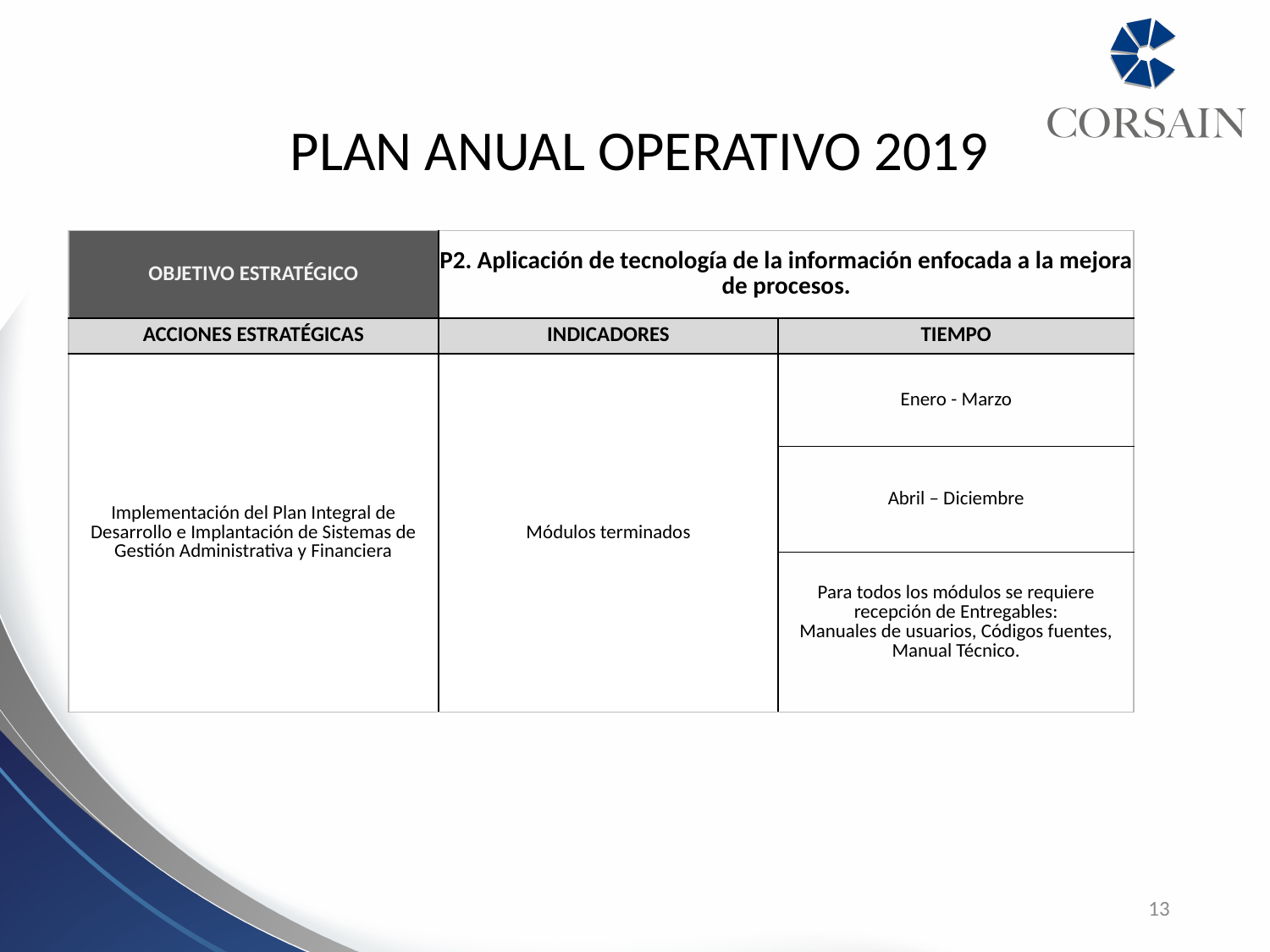

PLAN ANUAL OPERATIVO 2019
| OBJETIVO ESTRATÉGICO | P2. Aplicación de tecnología de la información enfocada a la mejora de procesos. |  |
| --- | --- | --- |
| ACCIONES ESTRATÉGICAS | INDICADORES | TIEMPO |
| Implementación del Plan Integral de Desarrollo e Implantación de Sistemas de Gestión Administrativa y Financiera | Módulos terminados | Enero - Marzo |
|  |  | Abril – Diciembre |
|  |  | Para todos los módulos se requiere recepción de Entregables: Manuales de usuarios, Códigos fuentes, Manual Técnico. |
13